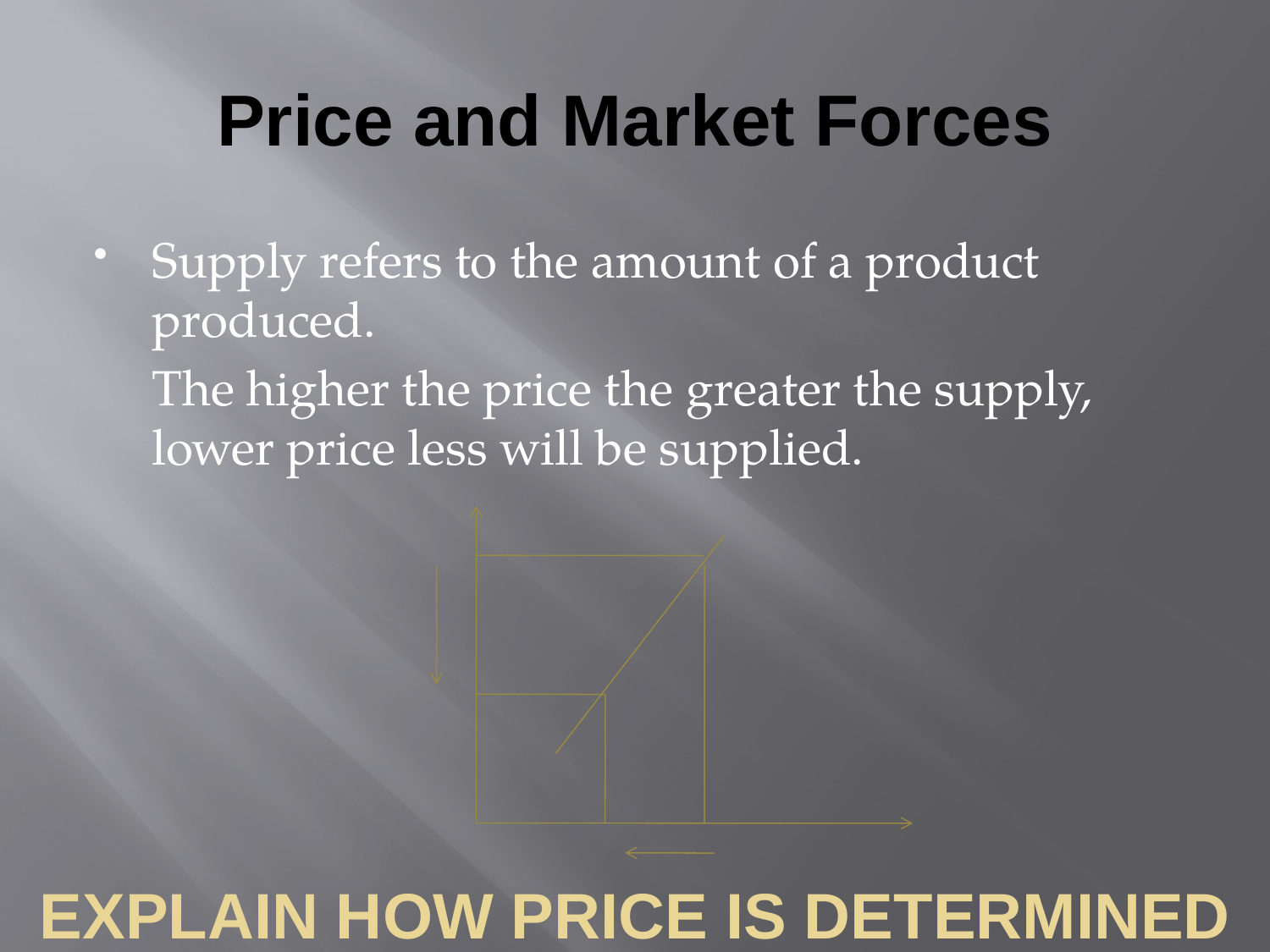

# Price and Market Forces
Supply refers to the amount of a product produced.
	The higher the price the greater the supply, lower price less will be supplied.
Explain How price is determined